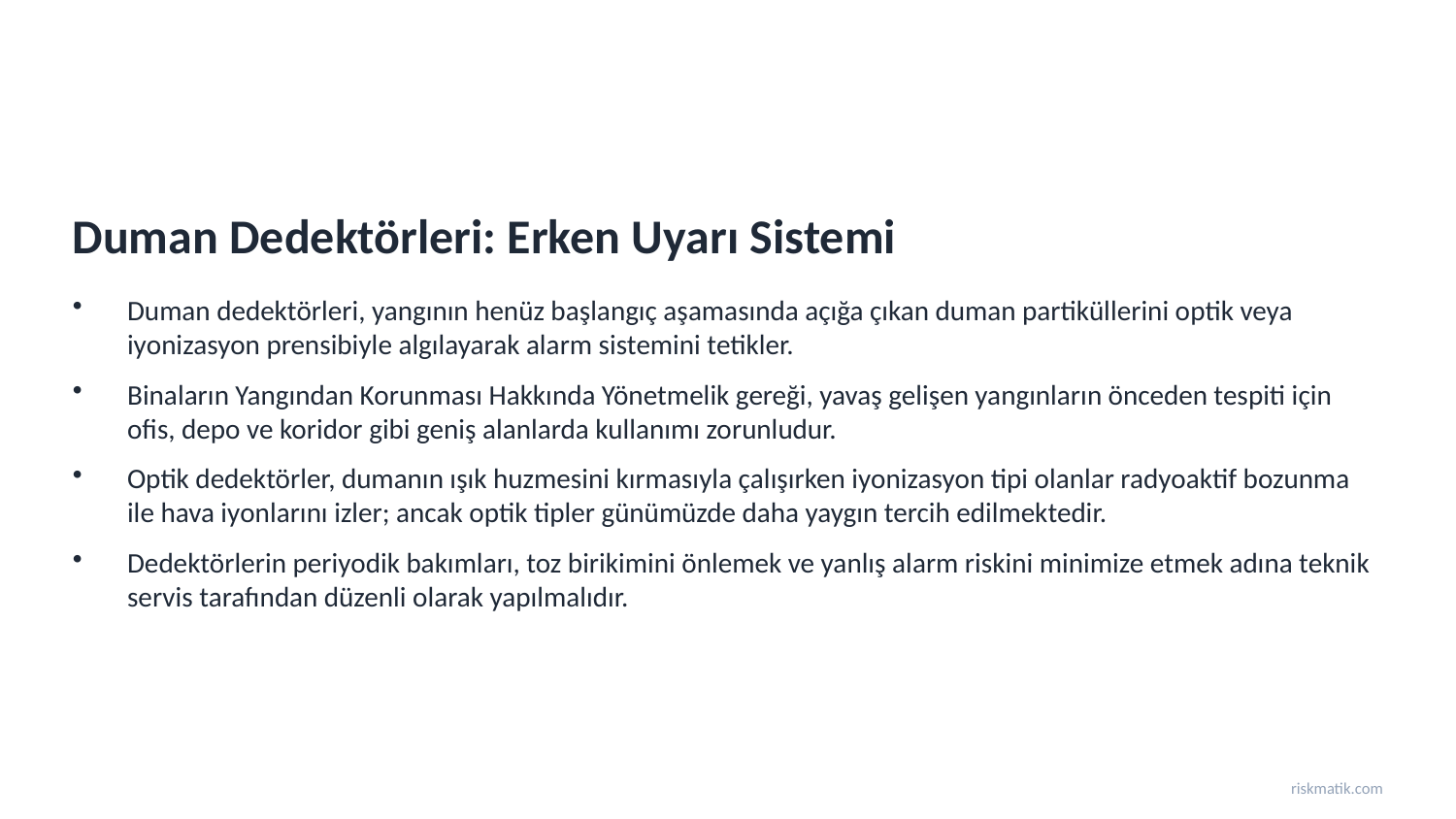

Duman Dedektörleri: Erken Uyarı Sistemi
Duman dedektörleri, yangının henüz başlangıç aşamasında açığa çıkan duman partiküllerini optik veya iyonizasyon prensibiyle algılayarak alarm sistemini tetikler.
Binaların Yangından Korunması Hakkında Yönetmelik gereği, yavaş gelişen yangınların önceden tespiti için ofis, depo ve koridor gibi geniş alanlarda kullanımı zorunludur.
Optik dedektörler, dumanın ışık huzmesini kırmasıyla çalışırken iyonizasyon tipi olanlar radyoaktif bozunma ile hava iyonlarını izler; ancak optik tipler günümüzde daha yaygın tercih edilmektedir.
Dedektörlerin periyodik bakımları, toz birikimini önlemek ve yanlış alarm riskini minimize etmek adına teknik servis tarafından düzenli olarak yapılmalıdır.
riskmatik.com